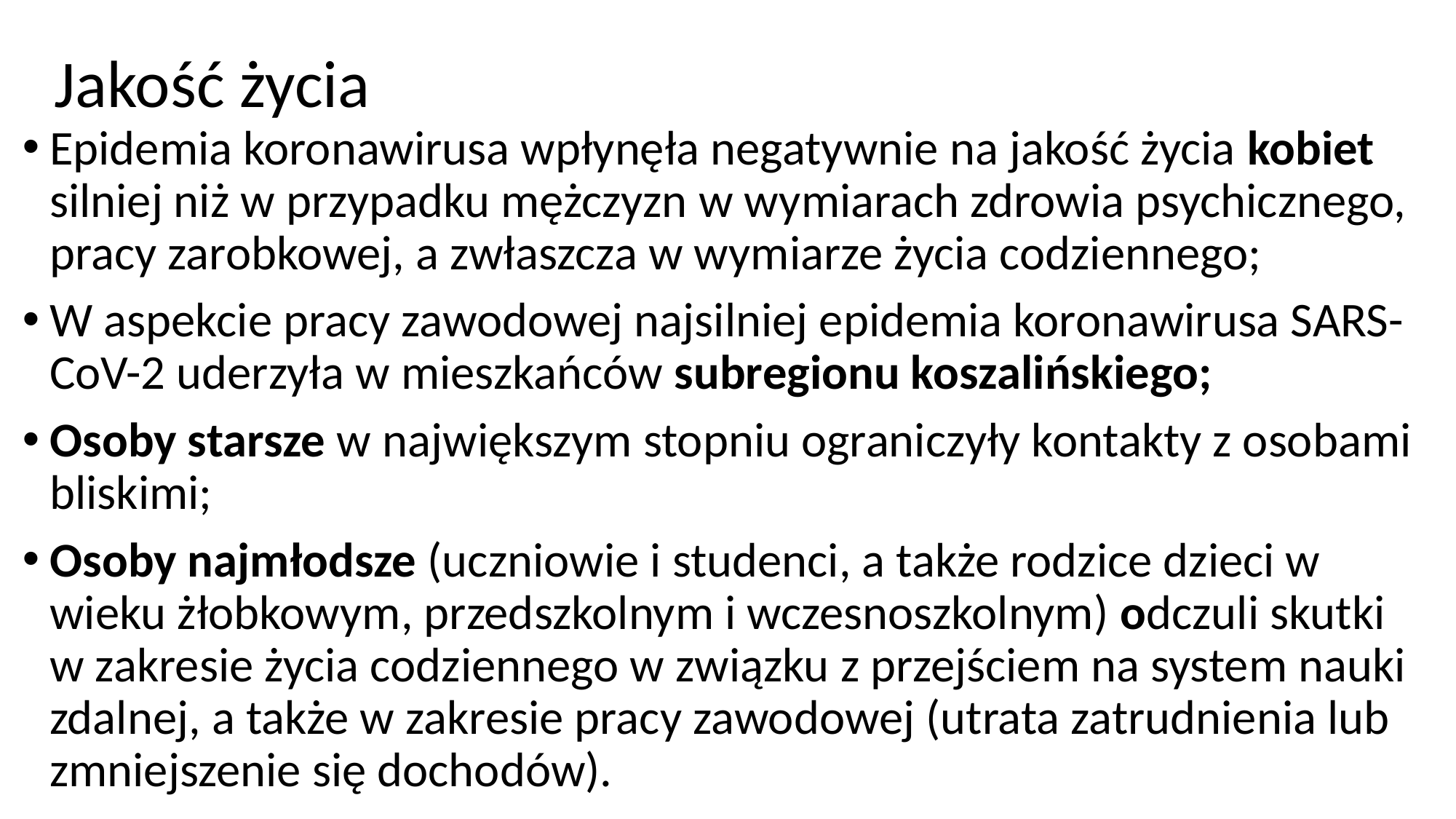

# Jakość życia
Epidemia koronawirusa wpłynęła negatywnie na jakość życia kobiet silniej niż w przypadku mężczyzn w wymiarach zdrowia psychicznego, pracy zarobkowej, a zwłaszcza w wymiarze życia codziennego;
W aspekcie pracy zawodowej najsilniej epidemia koronawirusa SARS-CoV-2 uderzyła w mieszkańców subregionu koszalińskiego;
Osoby starsze w największym stopniu ograniczyły kontakty z osobami bliskimi;
Osoby najmłodsze (uczniowie i studenci, a także rodzice dzieci w wieku żłobkowym, przedszkolnym i wczesnoszkolnym) odczuli skutki w zakresie życia codziennego w związku z przejściem na system nauki zdalnej, a także w zakresie pracy zawodowej (utrata zatrudnienia lub zmniejszenie się dochodów).